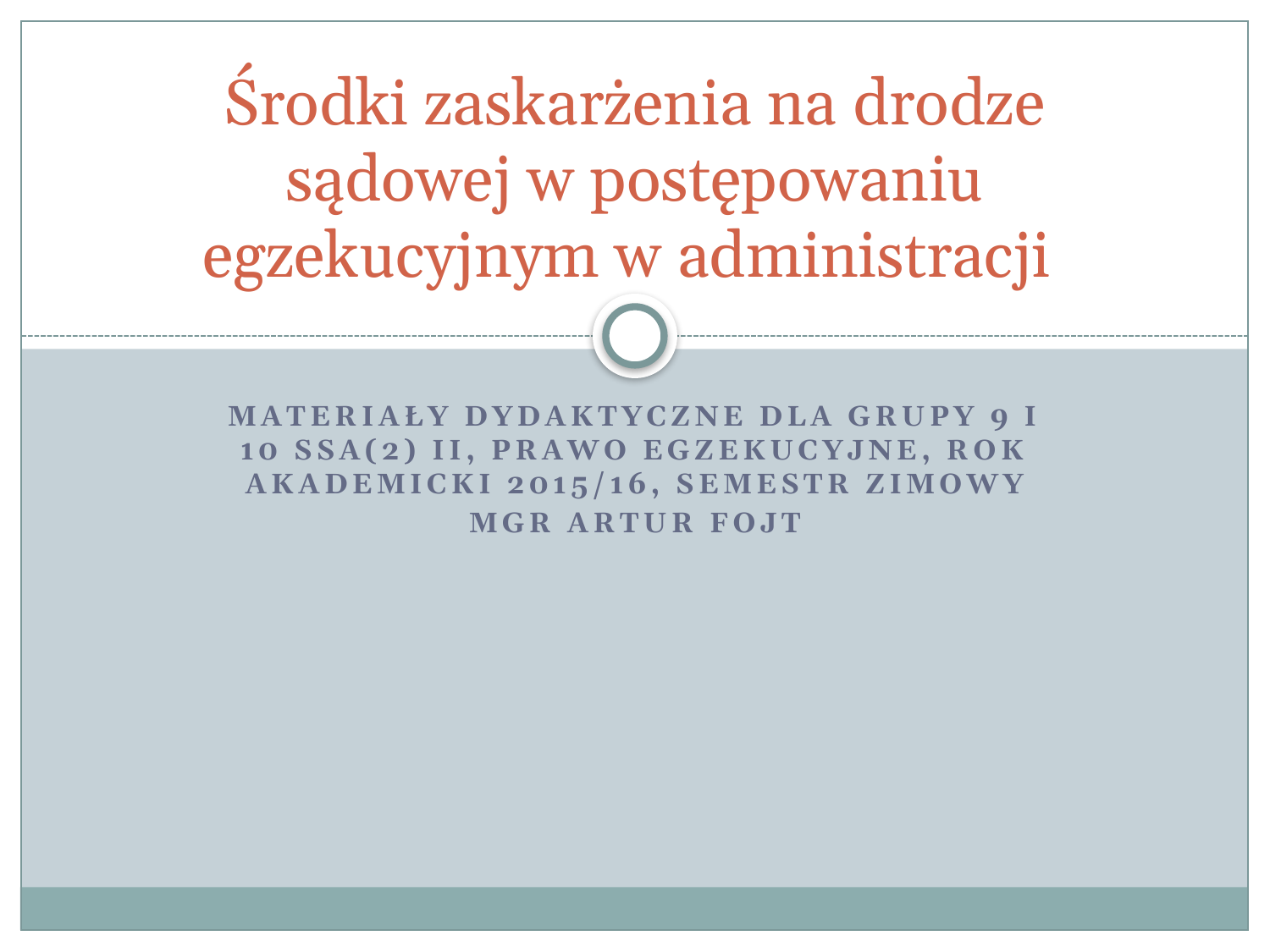

# Środki zaskarżenia na drodze sądowej w postępowaniu egzekucyjnym w administracji
Materiały dydaktyczne dla grupy 9 i 10 SSA(2) II, prawo egzekucyjne, rok akademicki 2015/16, semestr zimowy
Mgr artur fojt